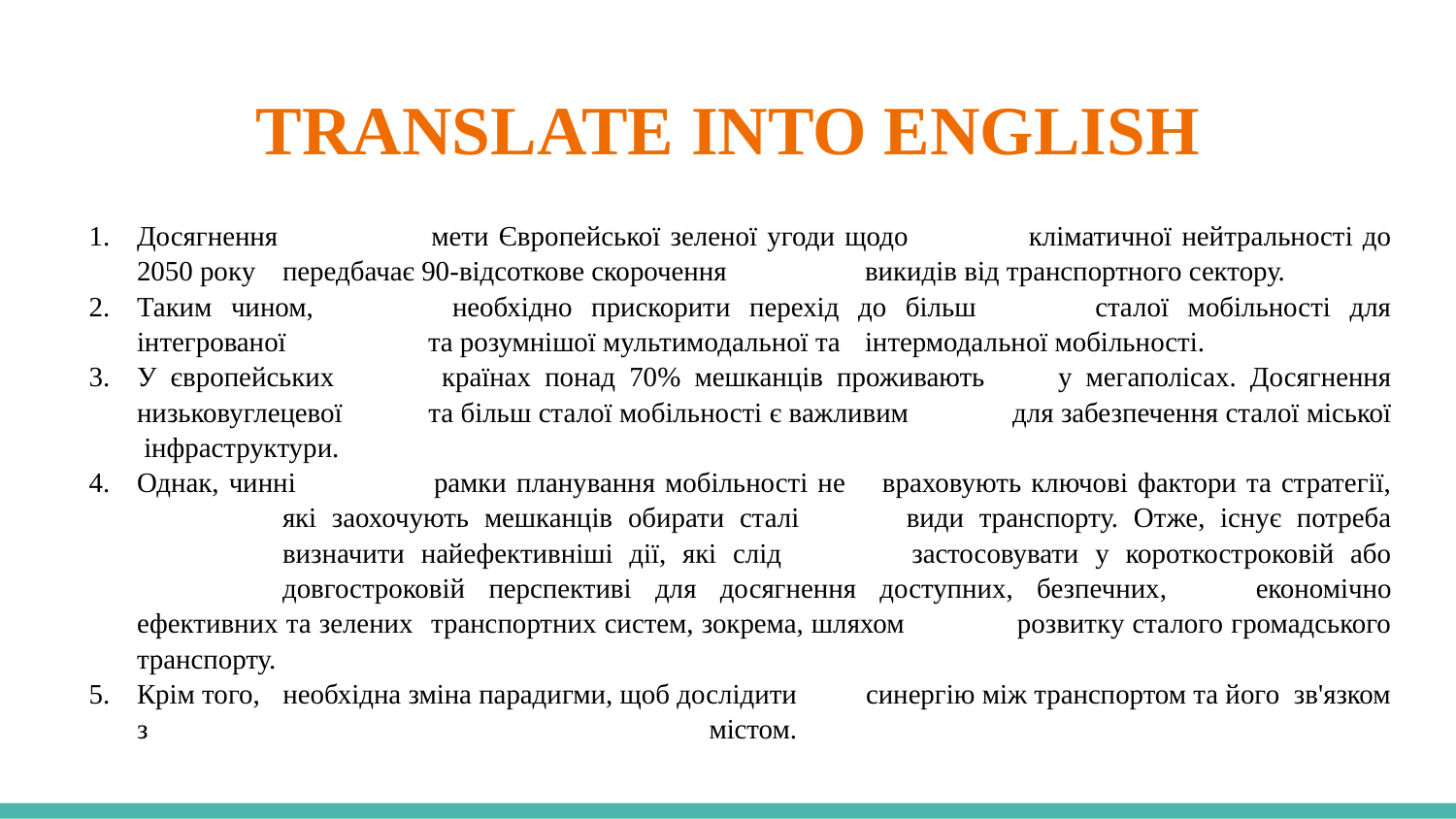

# TRANSLATE INTO ENGLISH
Досягнення 	мети Європейської зеленої угоди щодо 	кліматичної нейтральності до 2050 року 	передбачає 90-відсоткове скорочення 	викидів від транспортного сектору.
Таким чином, 	необхідно прискорити перехід до більш 	сталої мобільності для інтегрованої 	та розумнішої мультимодальної та 	інтермодальної мобільності.
У європейських 	країнах понад 70% мешканців проживають 	у мегаполісах. Досягнення низьковуглецевої 	та більш сталої мобільності є важливим 	для забезпечення сталої міської  інфраструктури.
Однак, чинні 	рамки планування мобільності не 	враховують ключові фактори та стратегії, 	які заохочують мешканців обирати сталі 	види транспорту. Отже, існує потреба 	визначити найефективніші дії, які слід 	застосовувати у короткостроковій або 	довгостроковій перспективі для досягнення доступних, безпечних, 	економічно ефективних та зелених 	транспортних систем, зокрема, шляхом 	розвитку сталого громадського транспорту.
Крім того, 	необхідна зміна парадигми, щоб дослідити 	синергію між транспортом та його  зв'язком з містом.